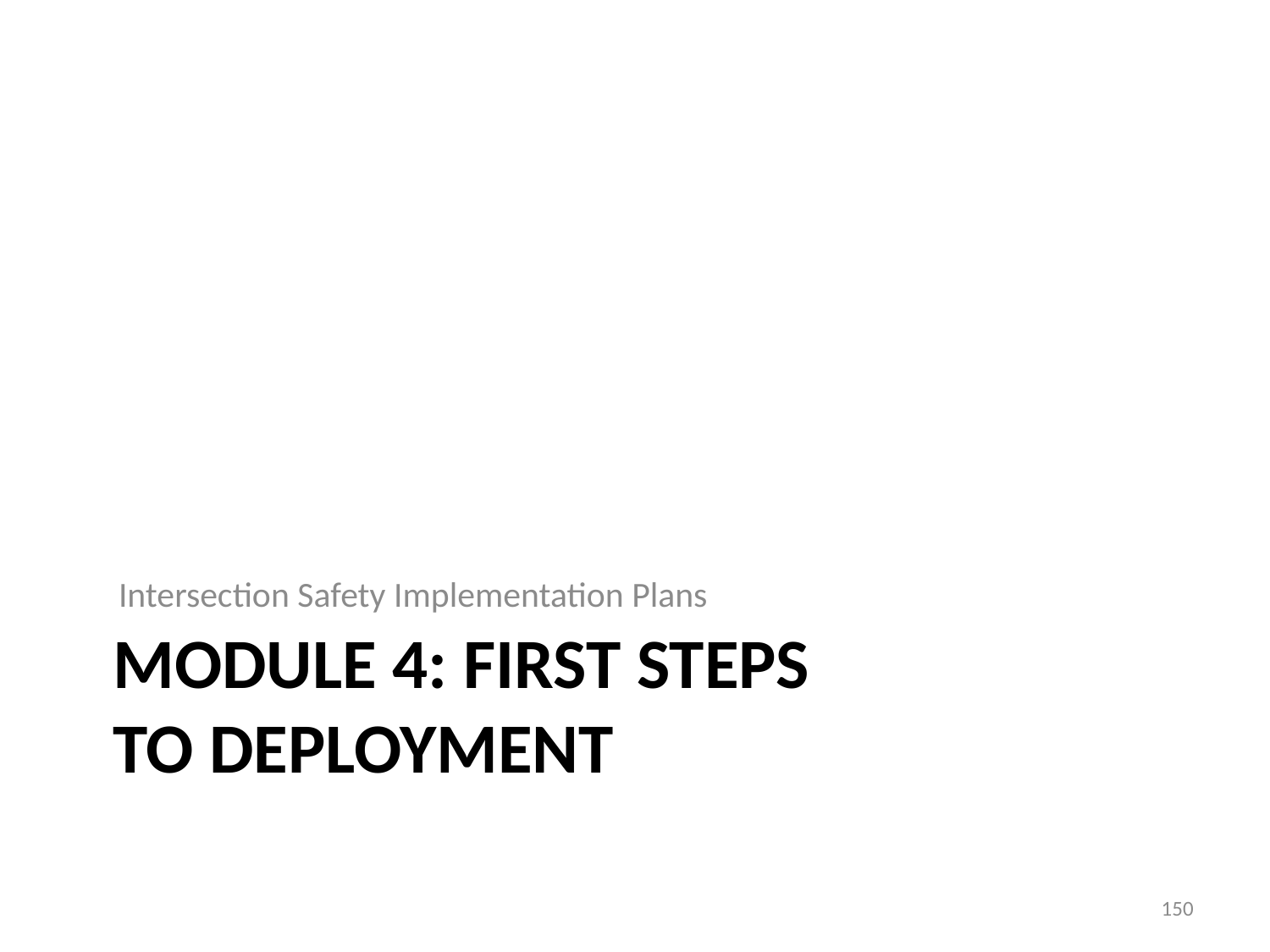

Intersection Safety Implementation Plans
# Module 4: first steps to deployment
150